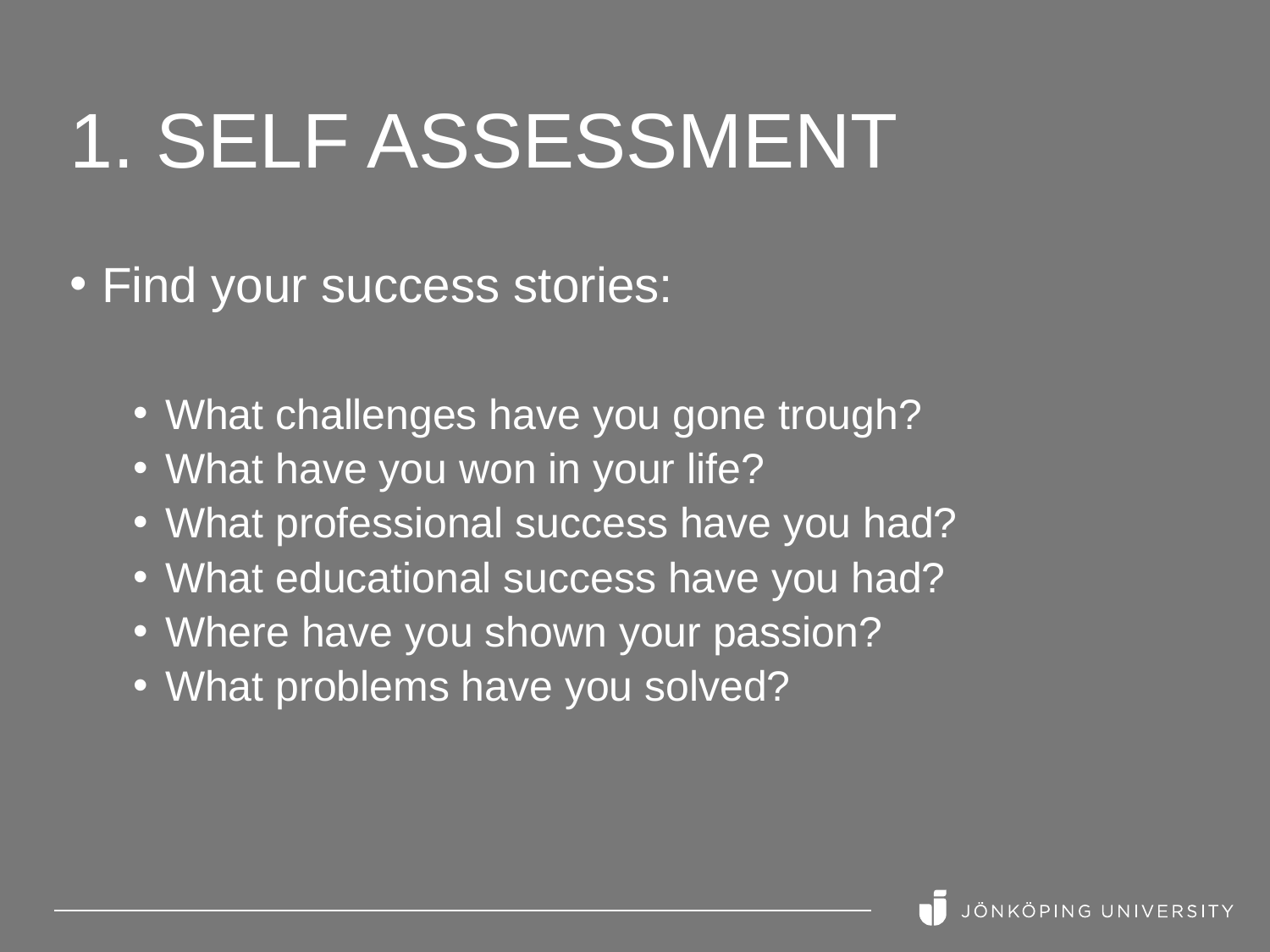

# 1. Self assessment
Find your success stories:

What challenges have you gone trough?
What have you won in your life?
What professional success have you had?
What educational success have you had?
Where have you shown your passion?
What problems have you solved?